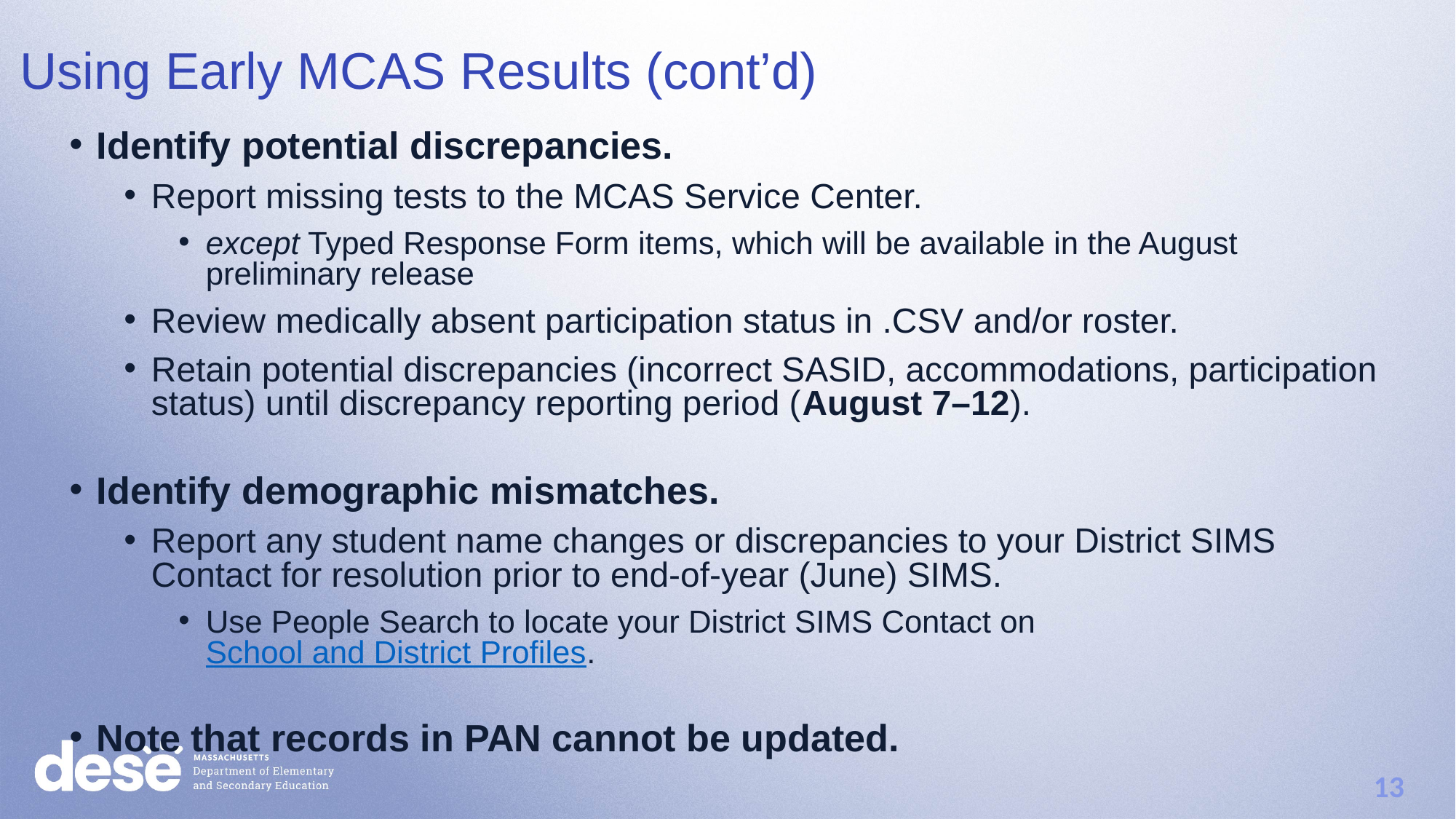

Using Early MCAS Results (cont’d)
Identify potential discrepancies.
Report missing tests to the MCAS Service Center.
except Typed Response Form items, which will be available in the August preliminary release
Review medically absent participation status in .CSV and/or roster.
Retain potential discrepancies (incorrect SASID, accommodations, participation status) until discrepancy reporting period (August 7–12).

Identify demographic mismatches.
Report any student name changes or discrepancies to your District SIMS Contact for resolution prior to end-of-year (June) SIMS.
Use People Search to locate your District SIMS Contact on School and District Profiles.

Note that records in PAN cannot be updated.